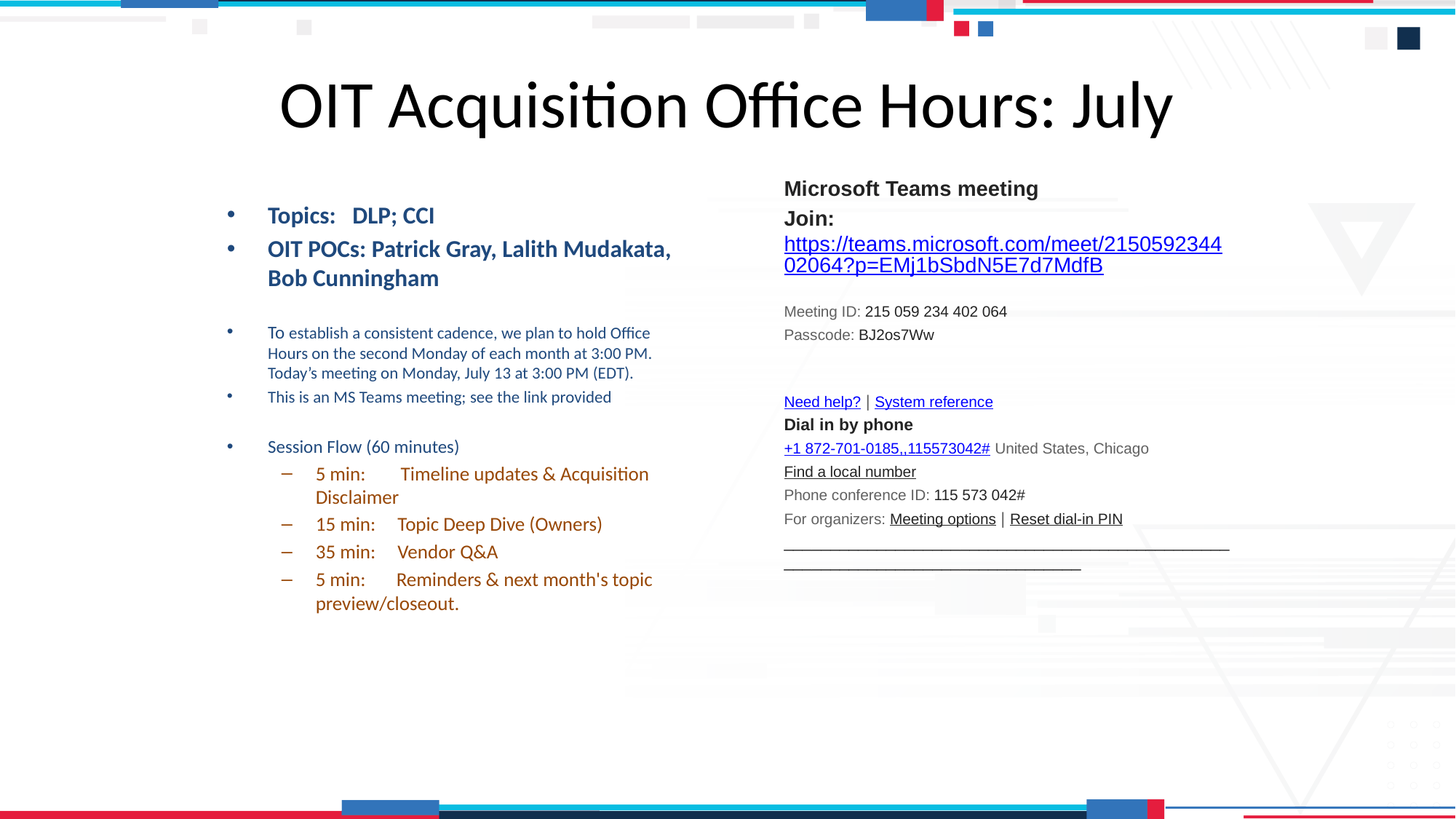

# OIT Acquisition Office Hours: July

Topics:   DLP; CCI
OIT POCs: Patrick Gray, Lalith Mudakata, Bob Cunningham

To establish a consistent cadence, we plan to hold Office Hours on the second Monday of each month at 3:00 PM.  Today’s meeting on Monday, July 13 at 3:00 PM (EDT).
This is an MS Teams meeting; see the link provided

Session Flow (60 minutes)
5 min:        Timeline updates & Acquisition Disclaimer
15 min:     Topic Deep Dive (Owners)
35 min:     Vendor Q&A
5 min:       Reminders & next month's topic preview/closeout.

Microsoft Teams meeting
Join: https://teams.microsoft.com/meet/215059234402064?p=EMj1bSbdN5E7d7MdfB
Meeting ID: 215 059 234 402 064
Passcode: BJ2os7Ww

Need help? | System reference
Dial in by phone
+1 872-701-0185,,115573042# United States, Chicago
Find a local number
Phone conference ID: 115 573 042#
For organizers: Meeting options | Reset dial-in PIN
________________________________________________________________________________